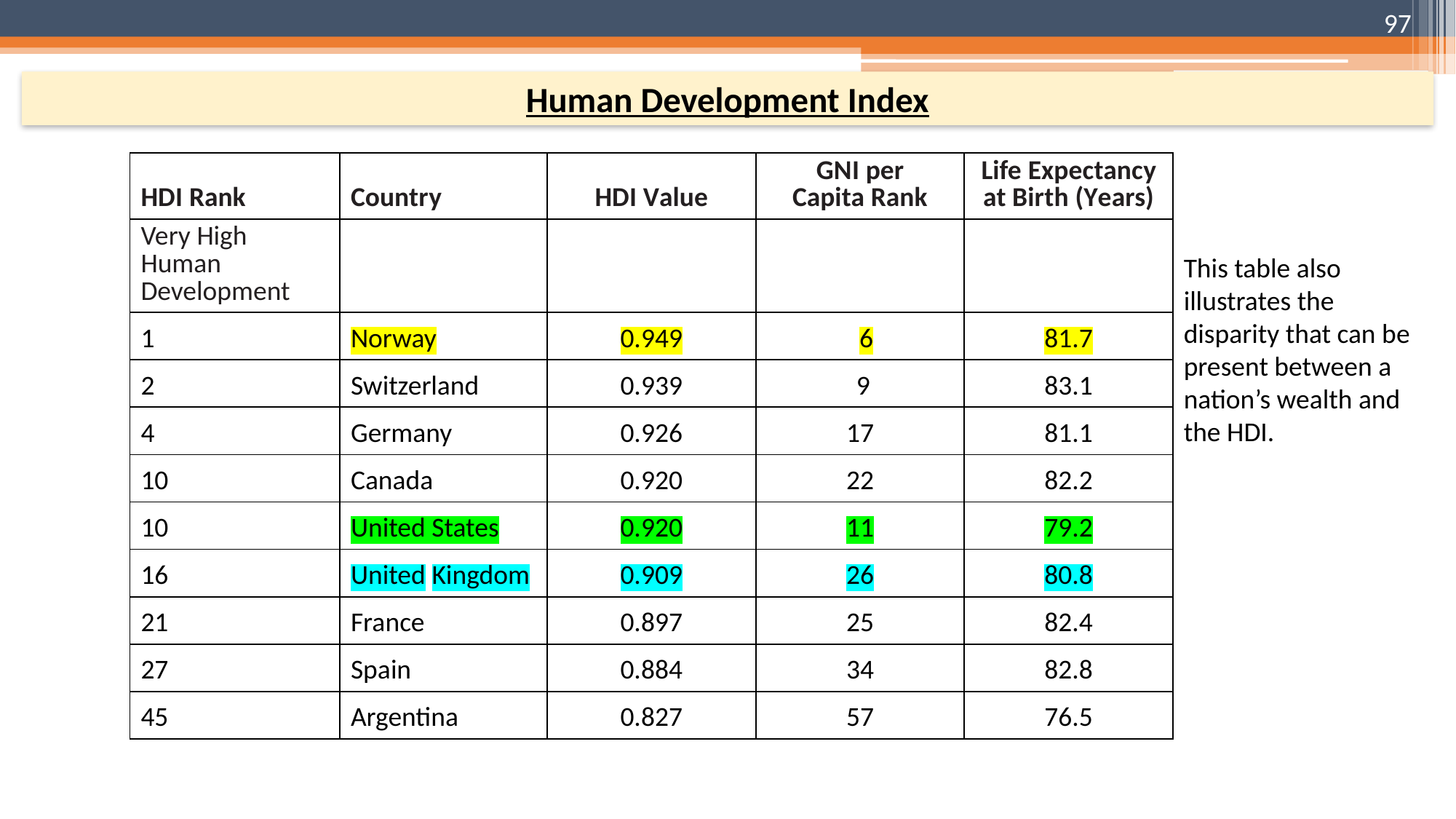

97
Human Development Index

| HDI Rank | Country | HDI Value | GNI per Capita Rank | Life Expectancy at Birth (Years) |
| --- | --- | --- | --- | --- |
| Very High Human Development | Blank | Blank | Blank | Blank |
| 1 | Norway | 0.949 | 6 | 81.7 |
| 2 | Switzerland | 0.939 | 9 | 83.1 |
| 4 | Germany | 0.926 | 17 | 81.1 |
| 10 | Canada | 0.920 | 22 | 82.2 |
| 10 | United States | 0.920 | 11 | 79.2 |
| 16 | United Kingdom | 0.909 | 26 | 80.8 |
| 21 | France | 0.897 | 25 | 82.4 |
| 27 | Spain | 0.884 | 34 | 82.8 |
| 45 | Argentina | 0.827 | 57 | 76.5 |
This table also illustrates the disparity that can be present between a nation’s wealth and the HDI.